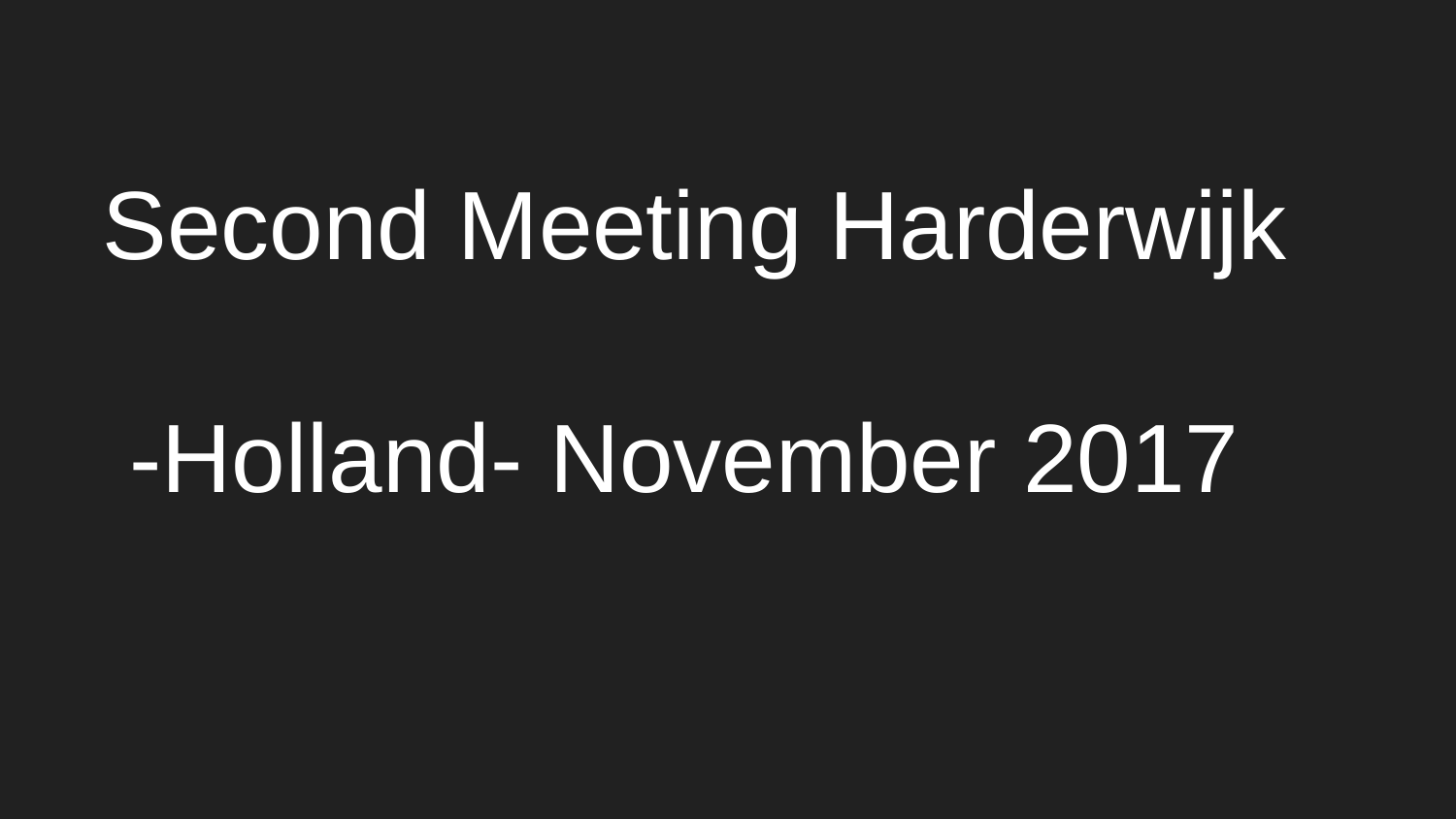

# Second Meeting Harderwijk

 -Holland- November 2017